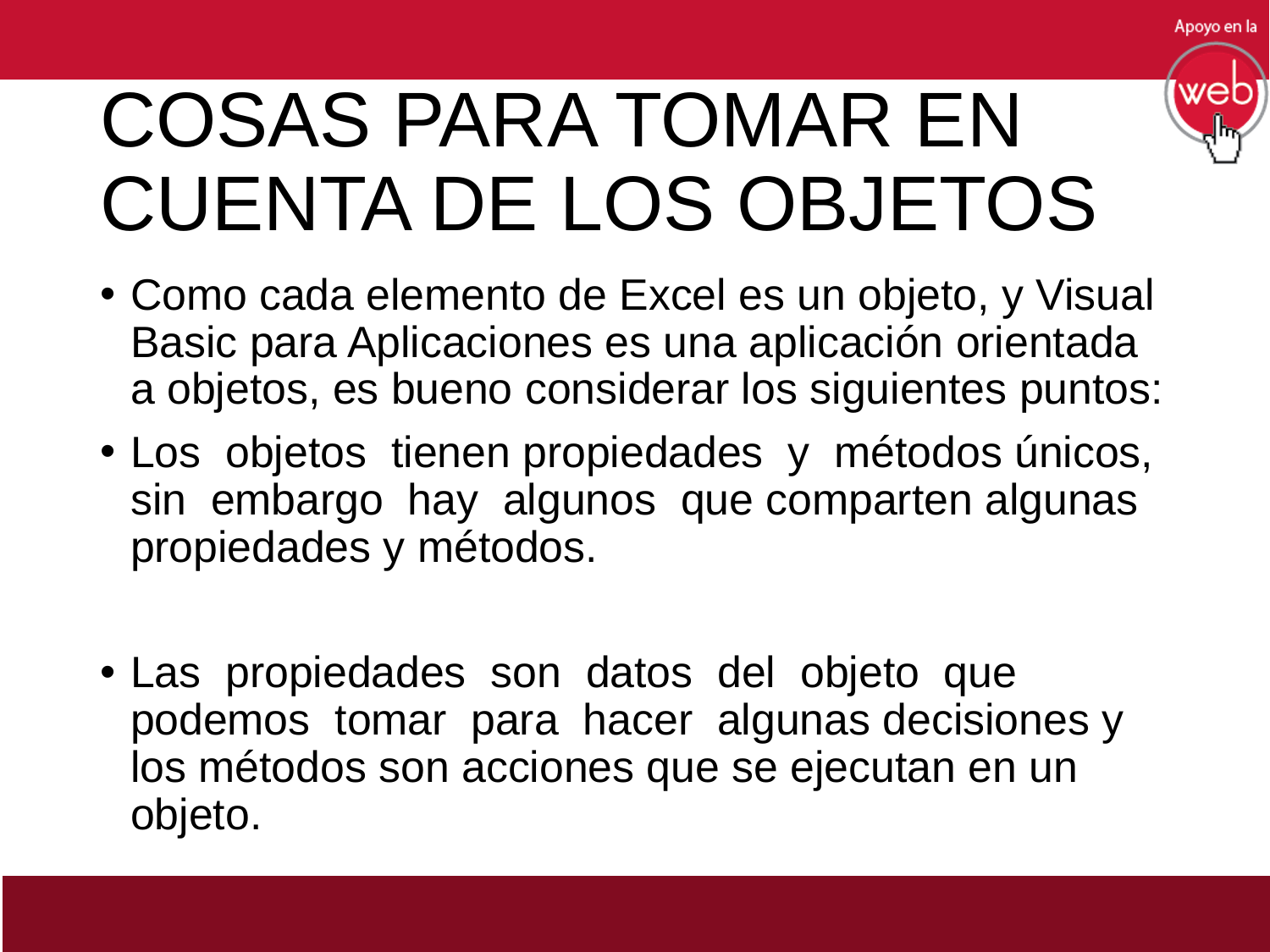

# COSAS PARA TOMAR EN CUENTA DE LOS OBJETOS
Como cada elemento de Excel es un objeto, y Visual Basic para Aplicaciones es una aplicación orientada a objetos, es bueno considerar los siguientes puntos:
Los  objetos  tienen propiedades  y  métodos únicos,  sin  embargo  hay  algunos  que comparten algunas propiedades y métodos.

Las  propiedades  son  datos  del  objeto  que  podemos  tomar  para  hacer  algunas decisiones y los métodos son acciones que se ejecutan en un objeto.